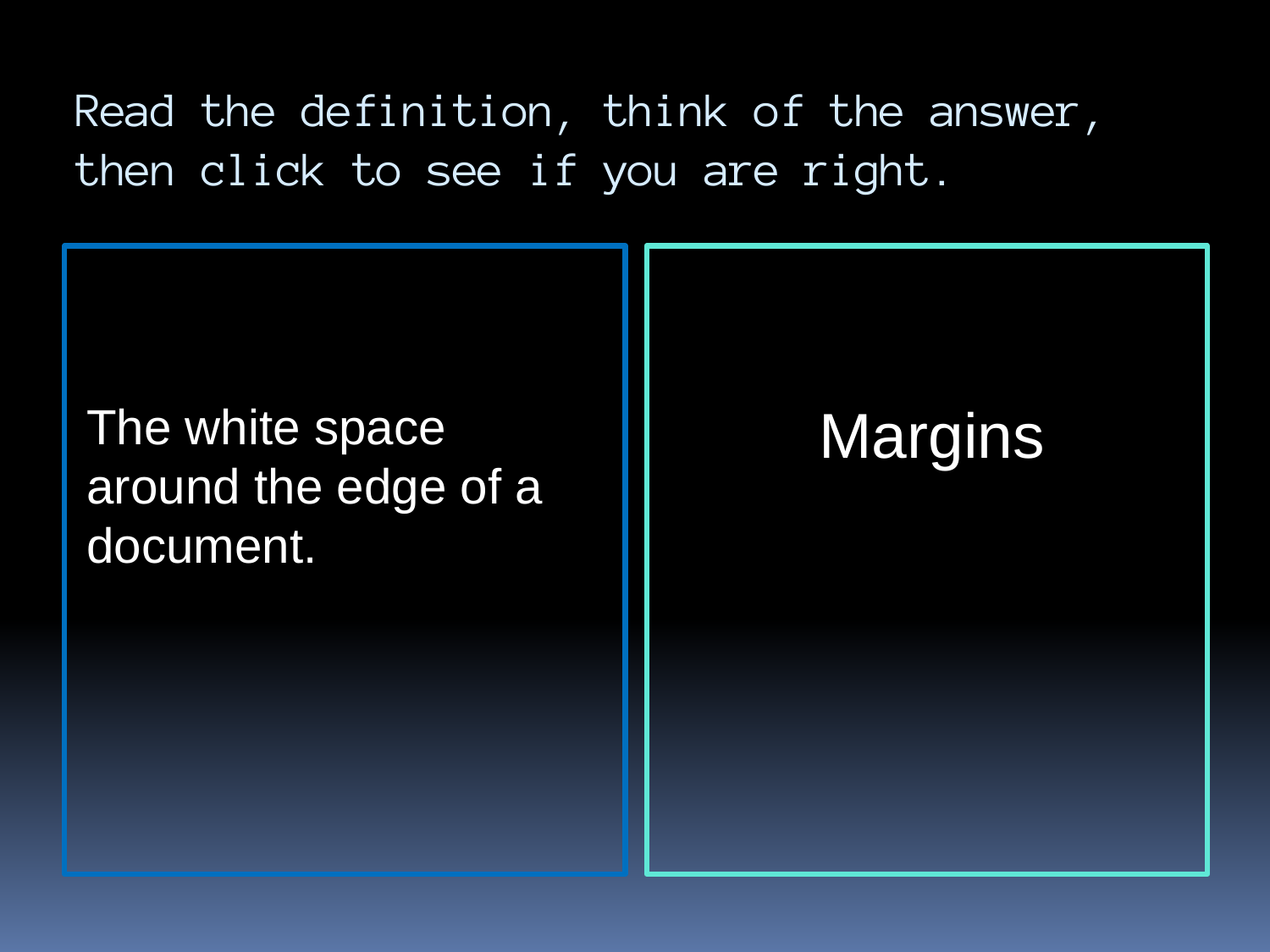

# Read the definition, think of the answer, then click to see if you are right.

The white space around the edge of a document.

Margins